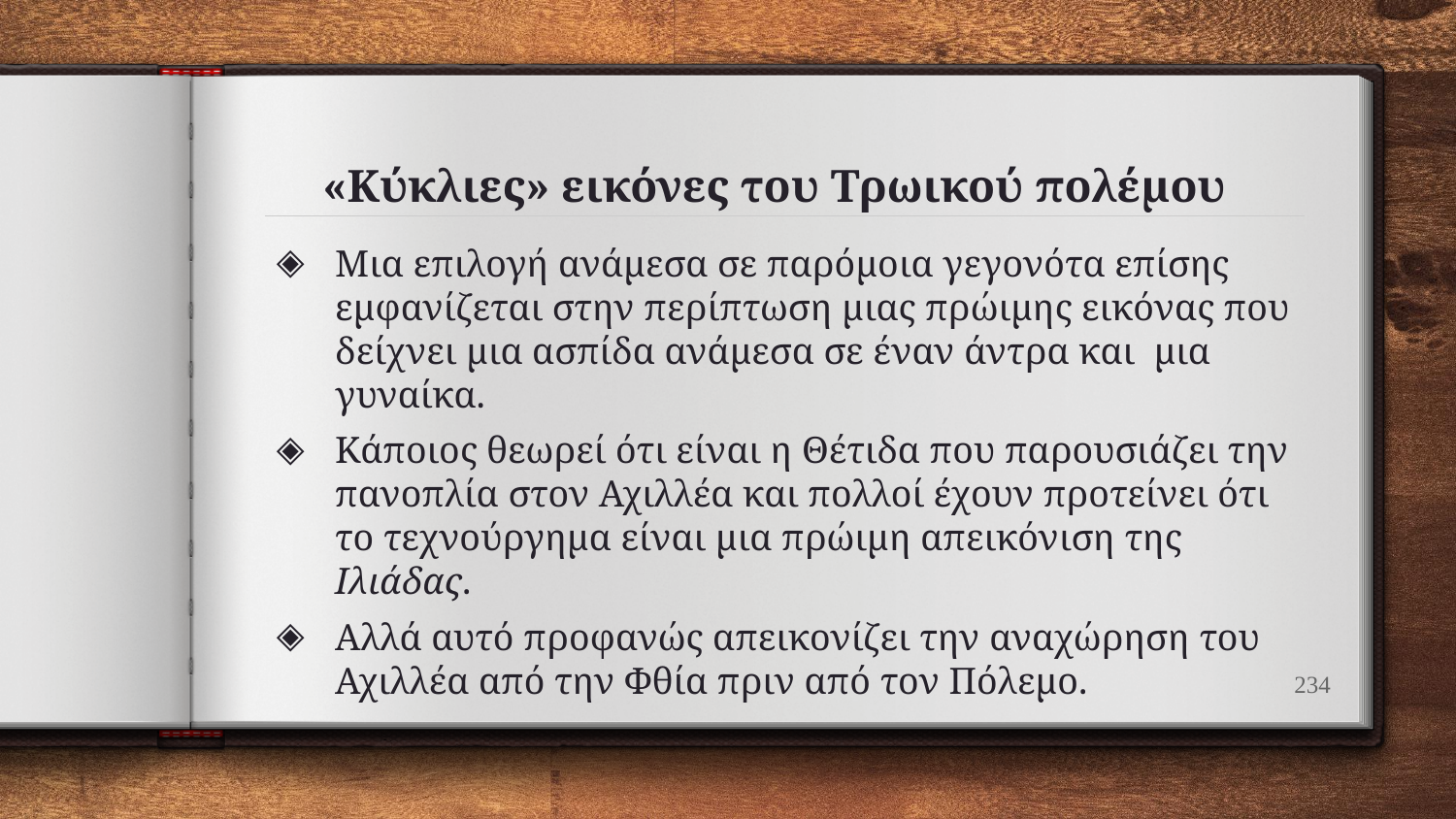

# «Κύκλιες» εικόνες του Τρωικού πολέμου
Μια επιλογή ανάμεσα σε παρόμοια γεγονότα επίσης εμφανίζεται στην περίπτωση μιας πρώιμης εικόνας που δείχνει μια ασπίδα ανάμεσα σε έναν άντρα και  μια γυναίκα.
Κάποιος θεωρεί ότι είναι η Θέτιδα που παρουσιάζει την πανοπλία στον Αχιλλέα και πολλοί έχουν προτείνει ότι το τεχνούργημα είναι μια πρώιμη απεικόνιση της Ιλιάδας.
Αλλά αυτό προφανώς απεικονίζει την αναχώρηση του Αχιλλέα από την Φθία πριν από τον Πόλεμο.

234